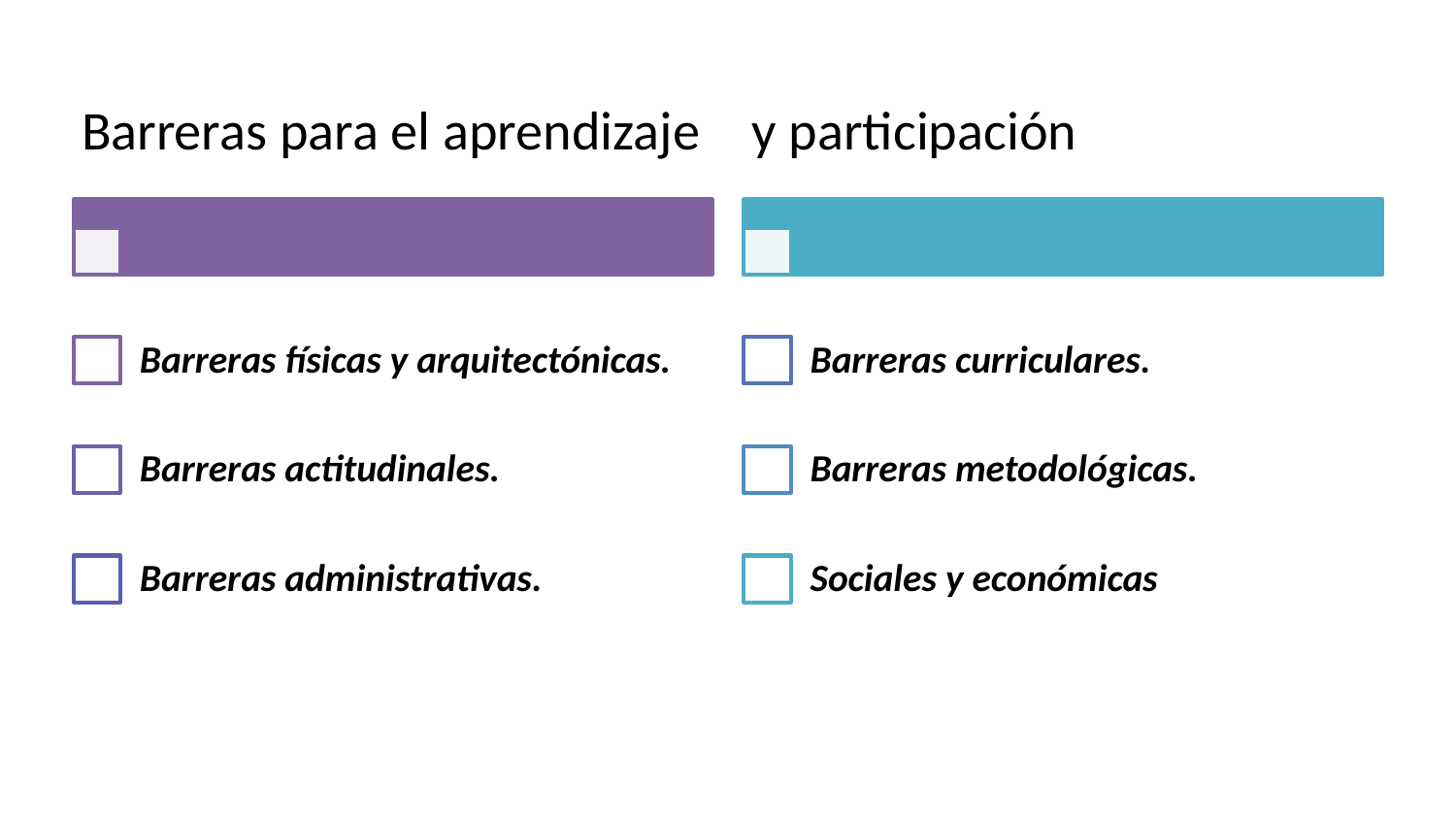

Barreras para el aprendizaje
Barreras físicas y arquitectónicas.
Barreras actitudinales.
Barreras administrativas.
y participación
Barreras curriculares.
Barreras metodológicas.
Sociales y económicas